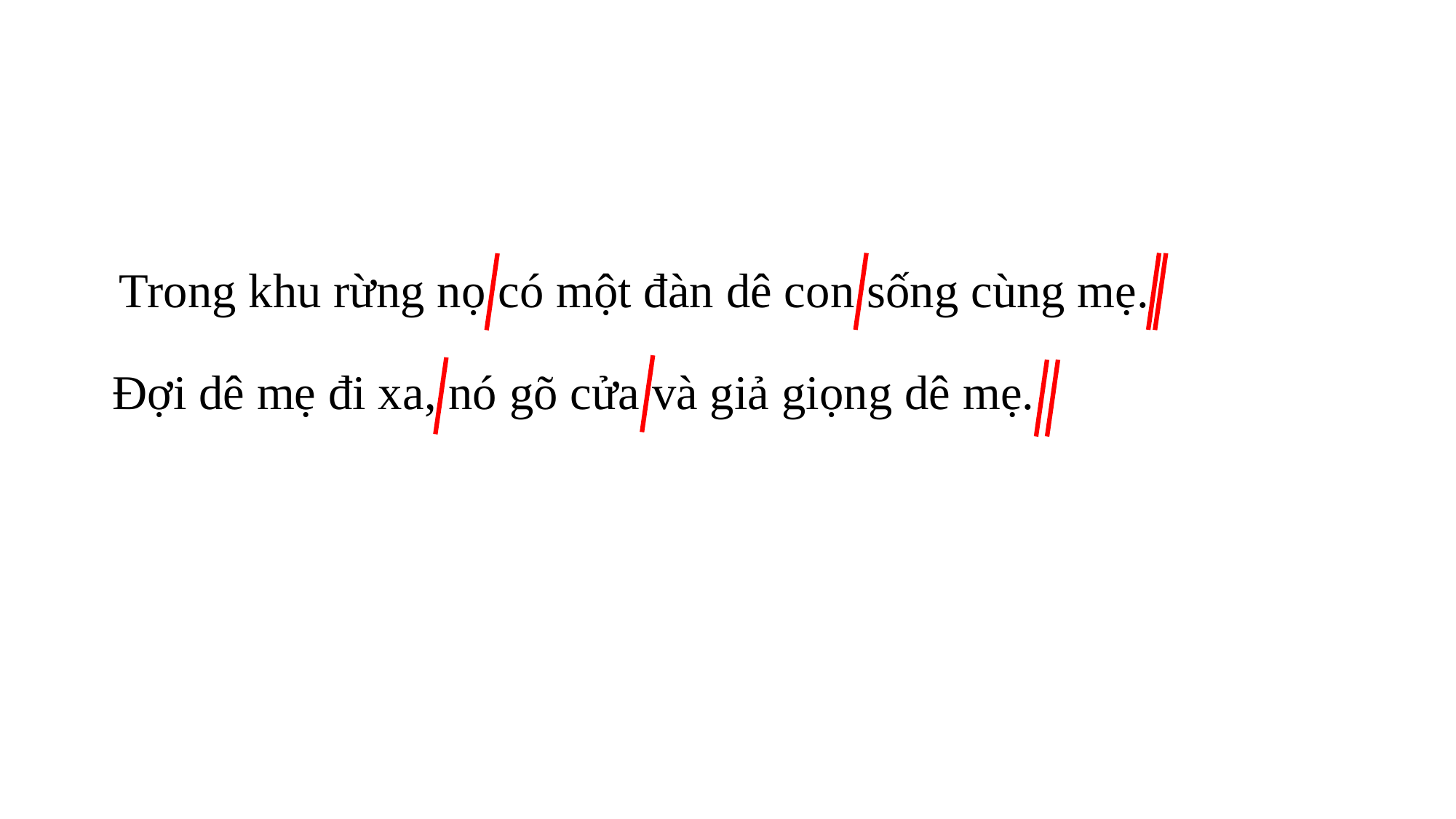

Trong khu rừng nọ có một đàn dê con sống cùng mẹ.
Đợi dê mẹ đi xa, nó gõ cửa và giả giọng dê mẹ.